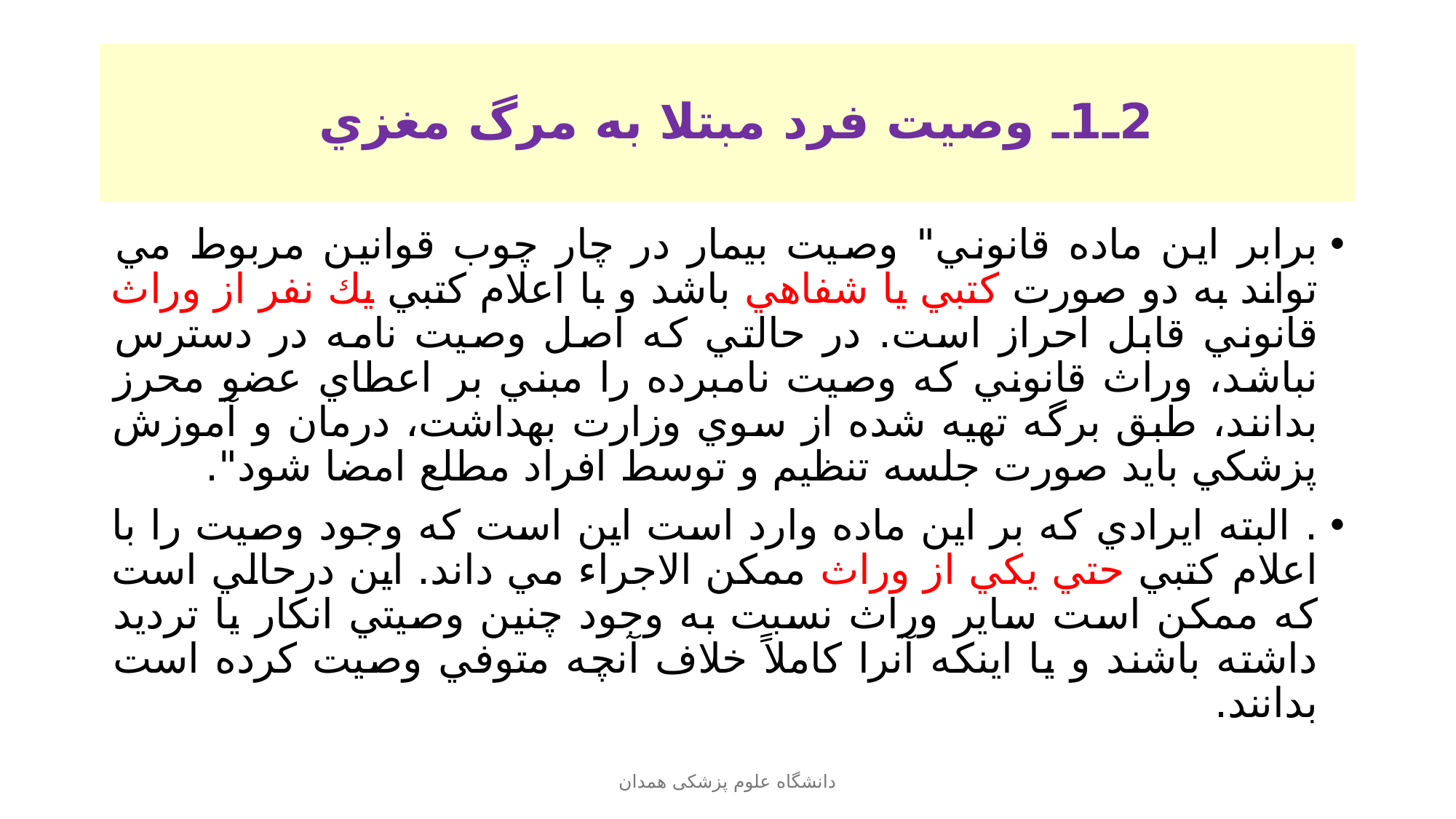

# 2ـ1ـ وصيت فرد مبتلا به مرگ مغزي
برابر اين ماده قانوني" وصيت بيمار در چار چوب قوانين مربوط مي تواند به دو صورت كتبي يا شفاهي باشد و با اعلام كتبي يك نفر از وراث قانوني قابل احراز است. در حالتي كه اصل وصيت نامه در دسترس نباشد، وراث قانوني كه وصيت نامبرده را مبني بر اعطاي عضو محرز بدانند، طبق برگه تهيه شده از سوي وزارت بهداشت، درمان و آموزش پزشكي بايد صورت جلسه تنظيم و توسط افراد مطلع امضا شود".
. البته ايرادي كه بر اين ماده وارد است اين است كه وجود وصيت را با اعلام كتبي حتي يكي از وراث ممكن الاجراء مي داند. اين درحالي است كه ممكن است ساير وراث نسبت به وجود چنين وصيتي انكار يا ترديد داشته باشند و يا اينكه آنرا كاملاً خلاف آنچه متوفي وصيت كرده است بدانند.
دانشگاه علوم پزشکی همدان